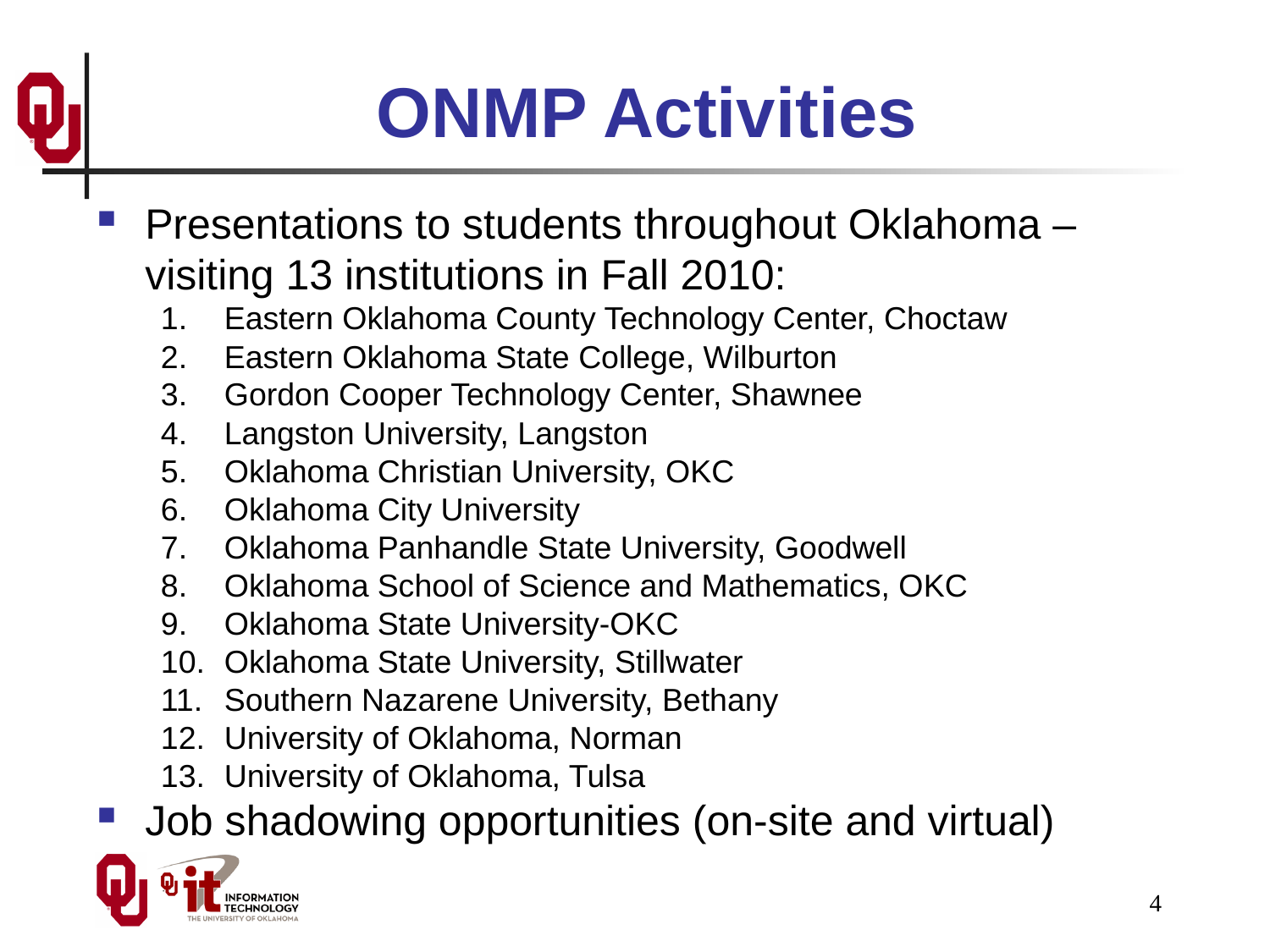

# ONMP Activities
Presentations to students throughout Oklahoma –visiting 13 institutions in Fall 2010:
Eastern Oklahoma County Technology Center, Choctaw
Eastern Oklahoma State College, Wilburton
Gordon Cooper Technology Center, Shawnee
Langston University, Langston
Oklahoma Christian University, OKC
Oklahoma City University
Oklahoma Panhandle State University, Goodwell
Oklahoma School of Science and Mathematics, OKC
Oklahoma State University-OKC
Oklahoma State University, Stillwater
Southern Nazarene University, Bethany
University of Oklahoma, Norman
University of Oklahoma, Tulsa
Job shadowing opportunities (on-site and virtual)

4